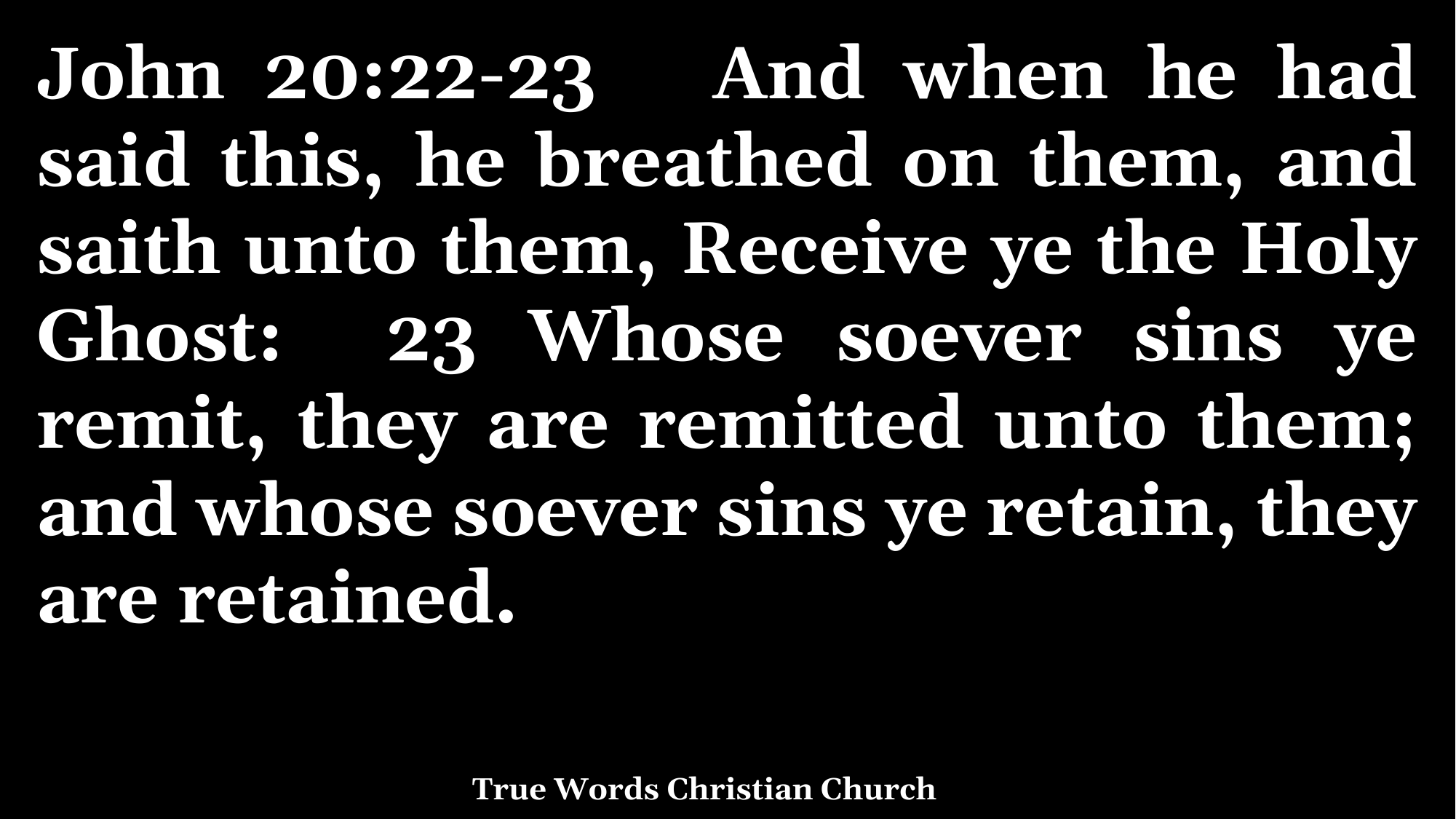

John 20:22-23   And when he had said this, he breathed on them, and saith unto them, Receive ye the Holy Ghost:  23 Whose soever sins ye remit, they are remitted unto them; and whose soever sins ye retain, they are retained.
True Words Christian Church